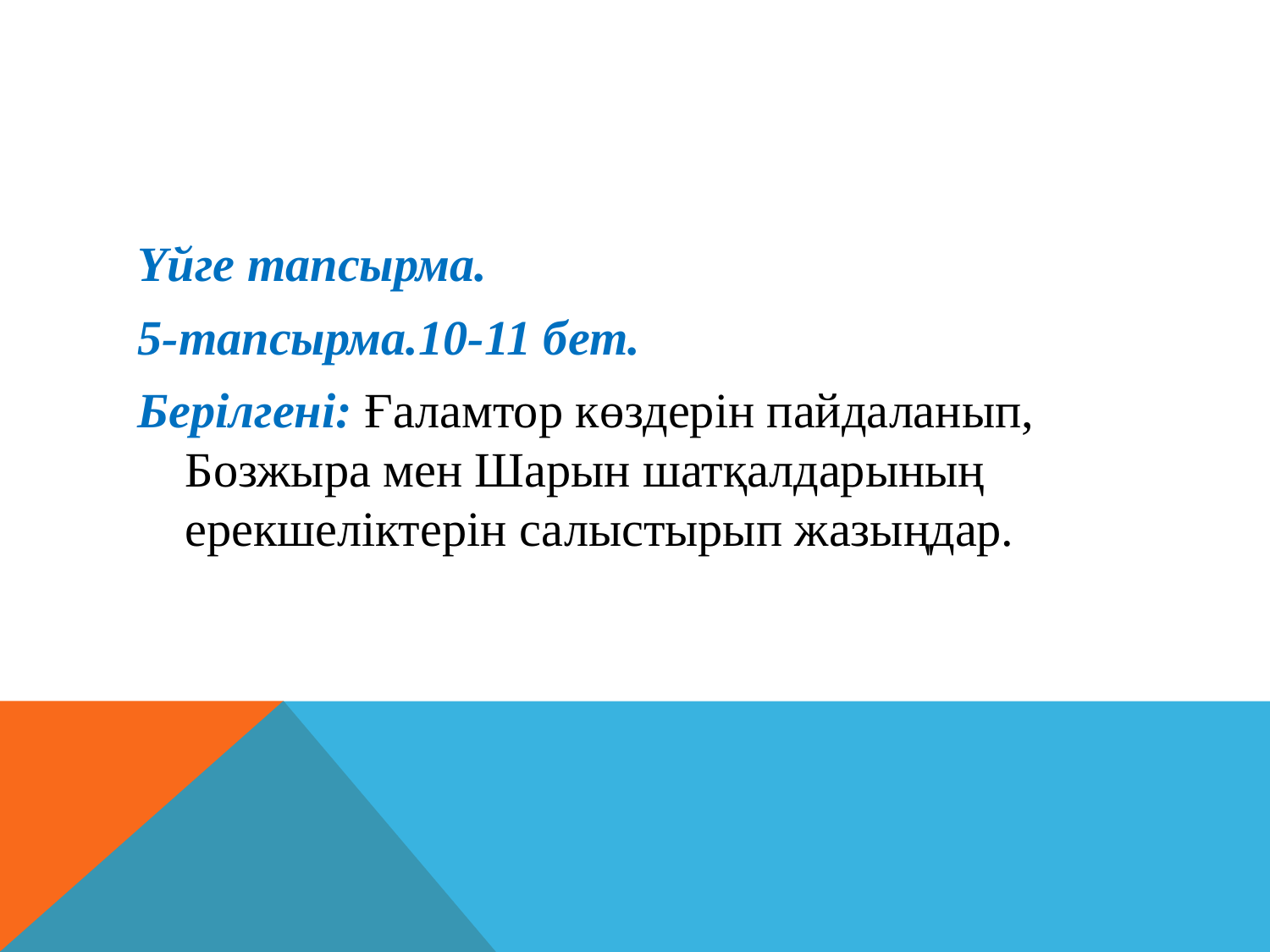

Үйге тапсырма.
5-тапсырма.10-11 бет.
Берілгені: Ғаламтор көздерін пайдаланып, Бозжыра мен Шарын шатқалдарының ерекшеліктерін салыстырып жазыңдар.